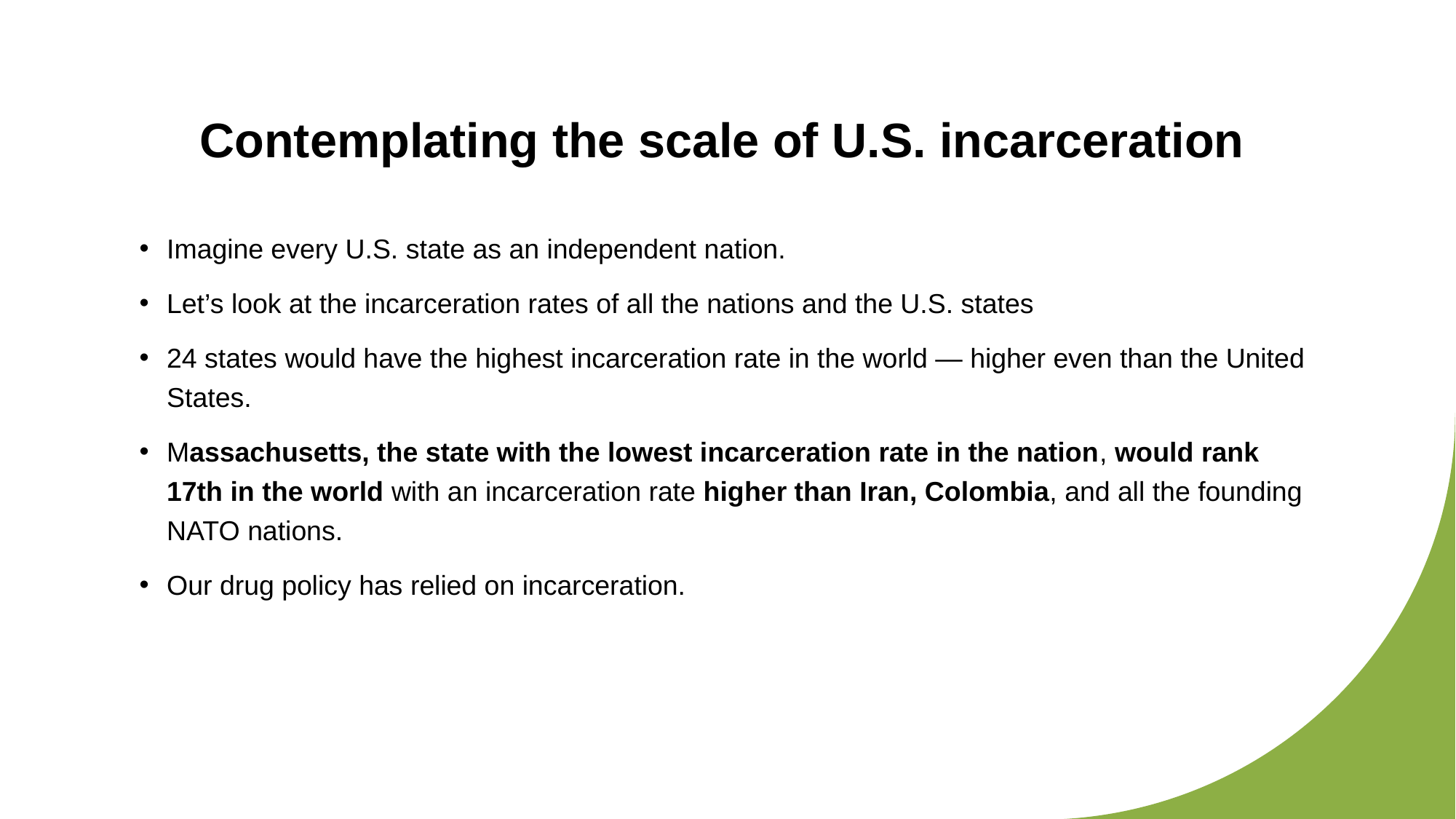

# Contemplating the scale of U.S. incarceration
Imagine every U.S. state as an independent nation.
Let’s look at the incarceration rates of all the nations and the U.S. states
24 states would have the highest incarceration rate in the world — higher even than the United States.
Massachusetts, the state with the lowest incarceration rate in the nation, would rank 17th in the world with an incarceration rate higher than Iran, Colombia, and all the founding NATO nations.
Our drug policy has relied on incarceration.